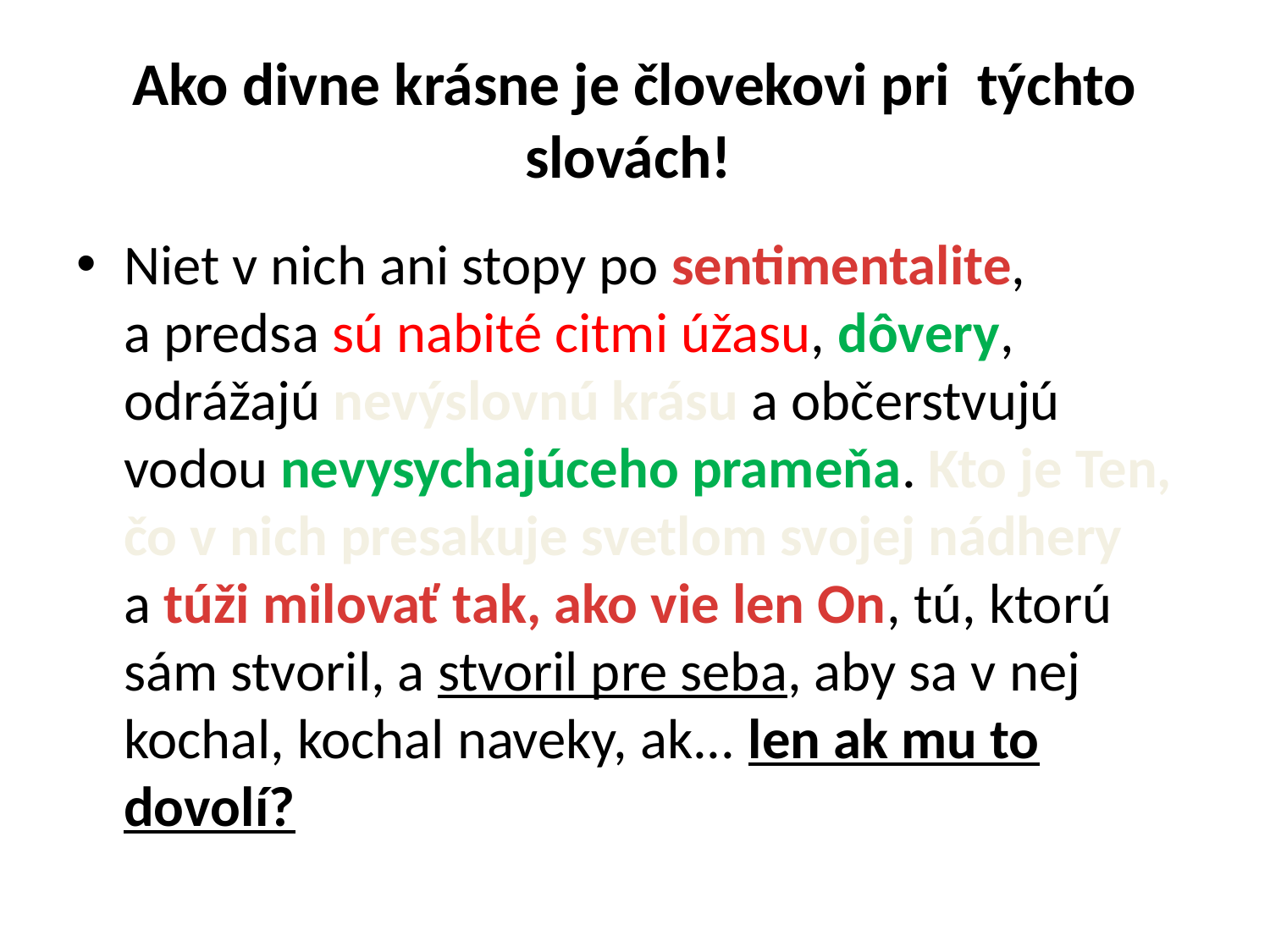

# Ako divne krásne je človekovi pri  týchto slovách!
Niet v nich ani stopy po sentimentalite, a predsa sú nabité citmi úžasu, dôvery, odrážajú nevýslovnú krásu a občerstvujú vodou nevysychajúceho prameňa. Kto je Ten, čo v nich presakuje svetlom svojej nádhery a túži milovať tak, ako vie len On, tú, ktorú sám stvoril, a stvoril pre seba, aby sa v nej kochal, kochal naveky, ak... len ak mu to dovolí?